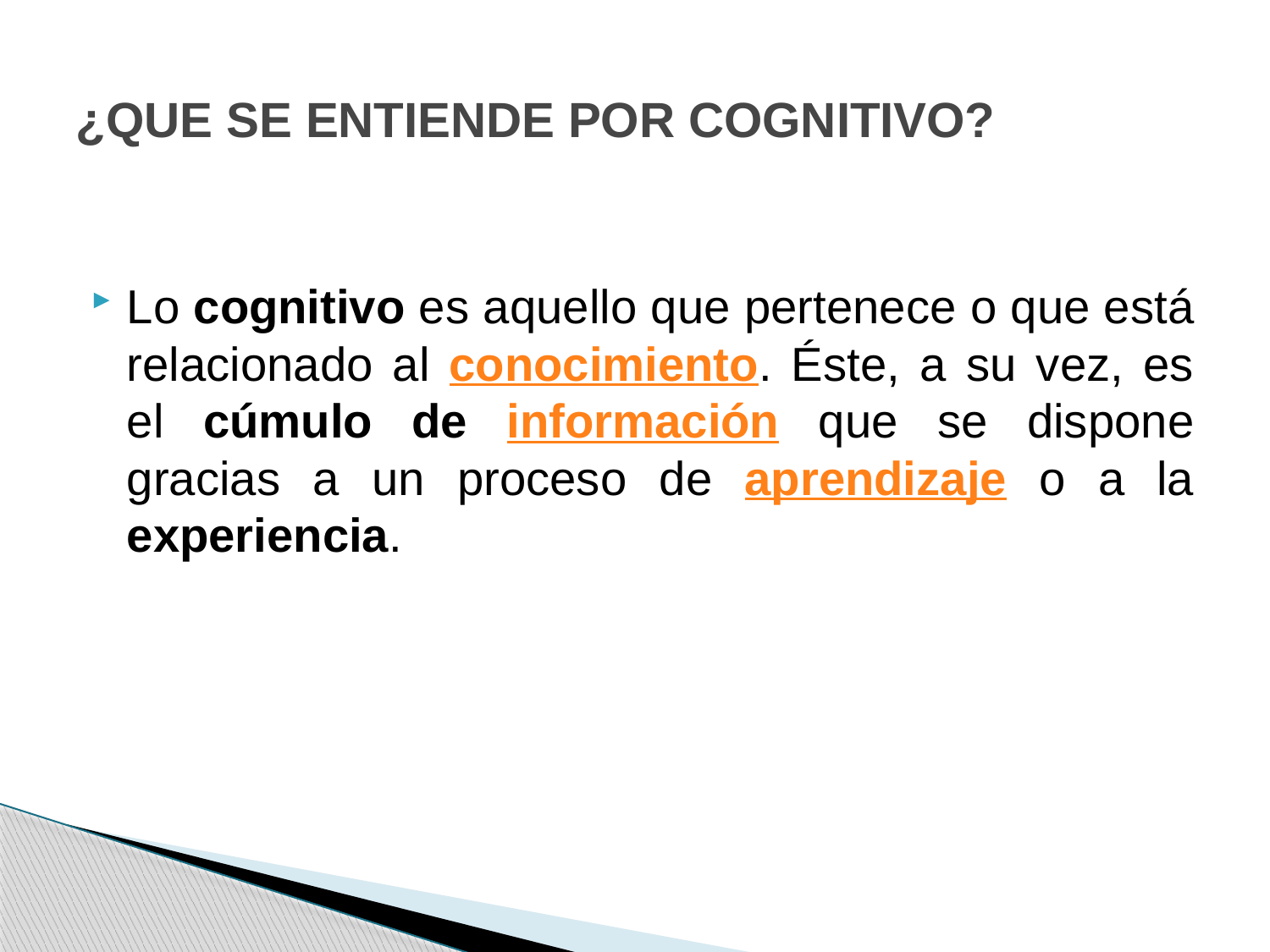

# ¿QUE SE ENTIENDE POR COGNITIVO?

Lo cognitivo es aquello que pertenece o que está relacionado al conocimiento. Éste, a su vez, es el cúmulo de información que se dispone gracias a un proceso de aprendizaje o a la experiencia.